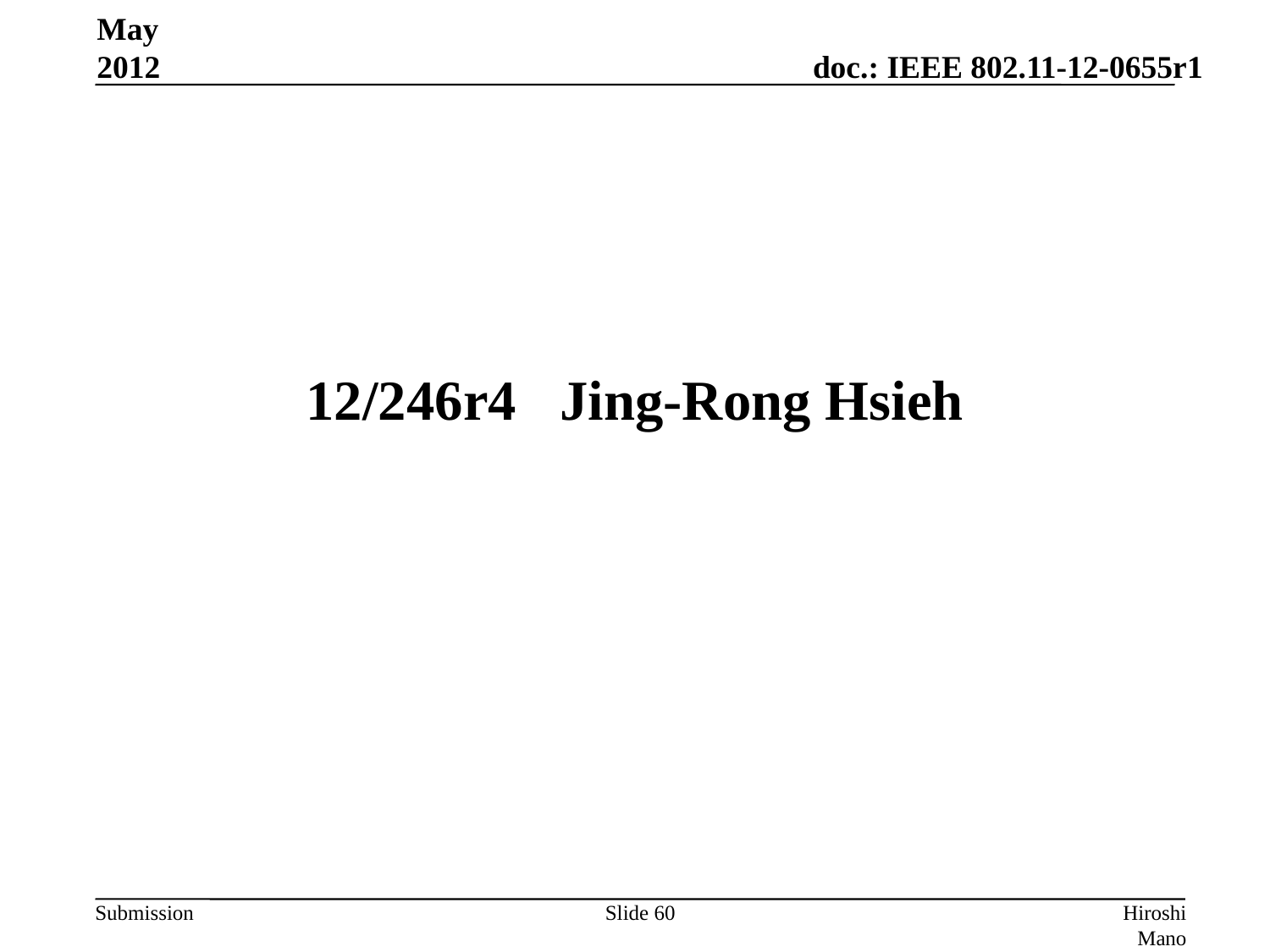

May 2012
# 12/246r4	Jing-Rong Hsieh

Slide 60
Hiroshi Mano (ATRD, Root, Lab)